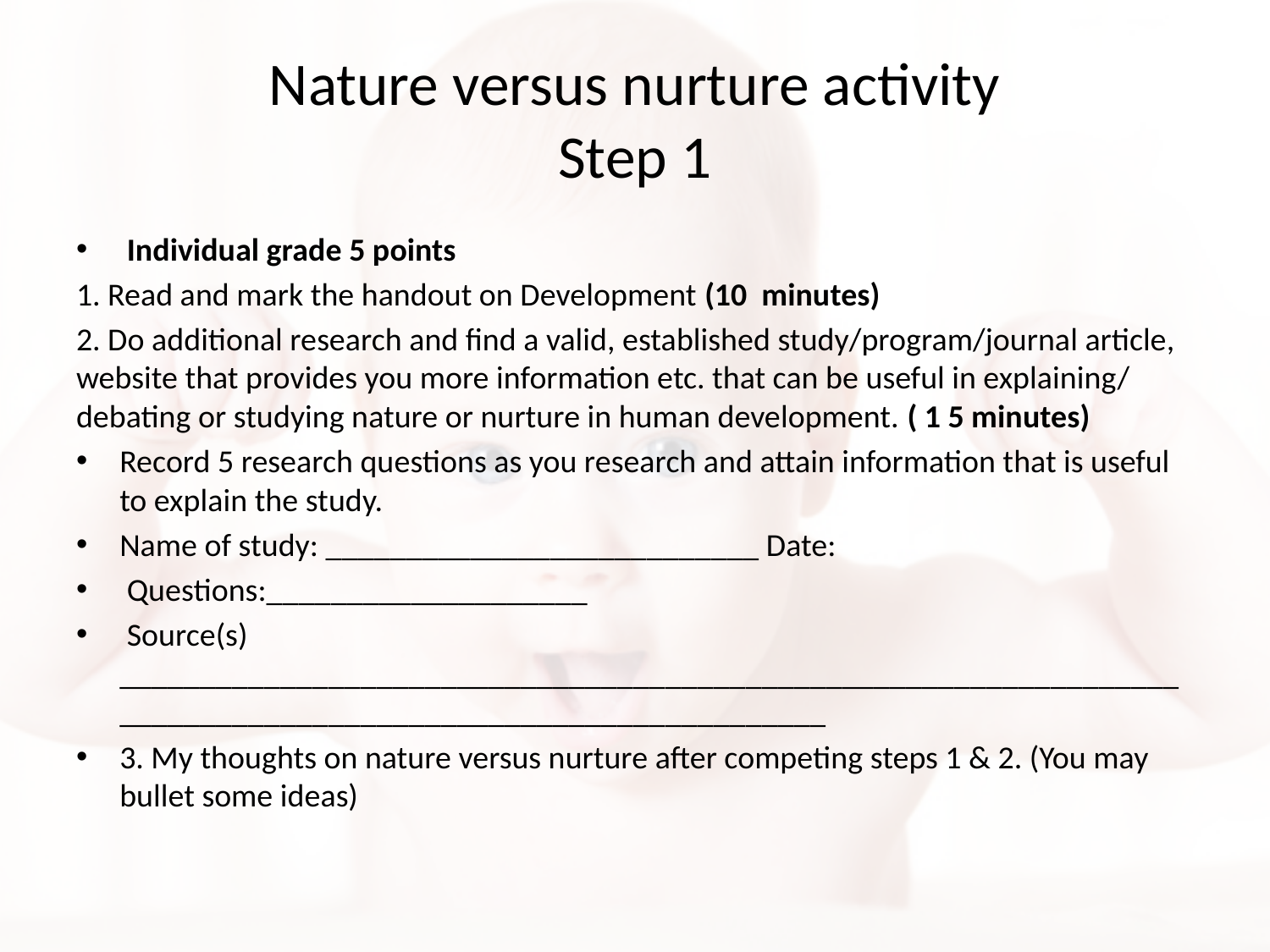

# Nature versus nurture activity Step 1
 Individual grade 5 points
1. Read and mark the handout on Development (10  minutes)
2. Do additional research and find a valid, established study/program/journal article, website that provides you more information etc. that can be useful in explaining/ debating or studying nature or nurture in human development. ( 1 5 minutes)
Record 5 research questions as you research and attain information that is useful to explain the study.
Name of study: ___________________________ Date:
 Questions:____________________
 Source(s) ______________________________________________________________________________________________________________
3. My thoughts on nature versus nurture after competing steps 1 & 2. (You may bullet some ideas)